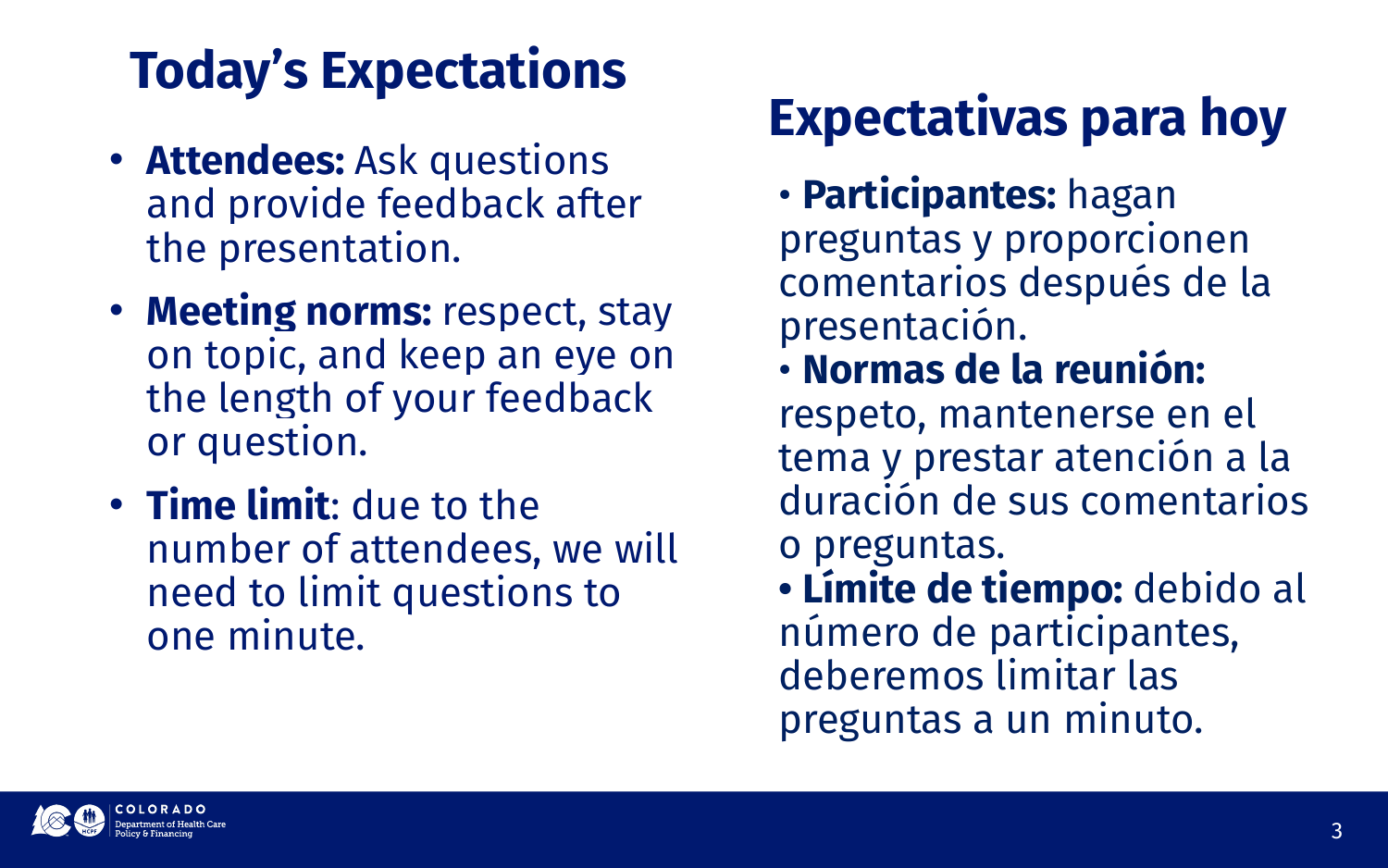

# Today’s Expectations
Expectativas para hoy
Attendees: Ask questions and provide feedback after the presentation.
Meeting norms: respect, stay on topic, and keep an eye on the length of your feedback or question.
Time limit: due to the number of attendees, we will need to limit questions to one minute.
• Participantes: hagan preguntas y proporcionen comentarios después de la presentación.
• Normas de la reunión: respeto, mantenerse en el tema y prestar atención a la duración de sus comentarios o preguntas.
• Límite de tiempo: debido al número de participantes, deberemos limitar las preguntas a un minuto.

3